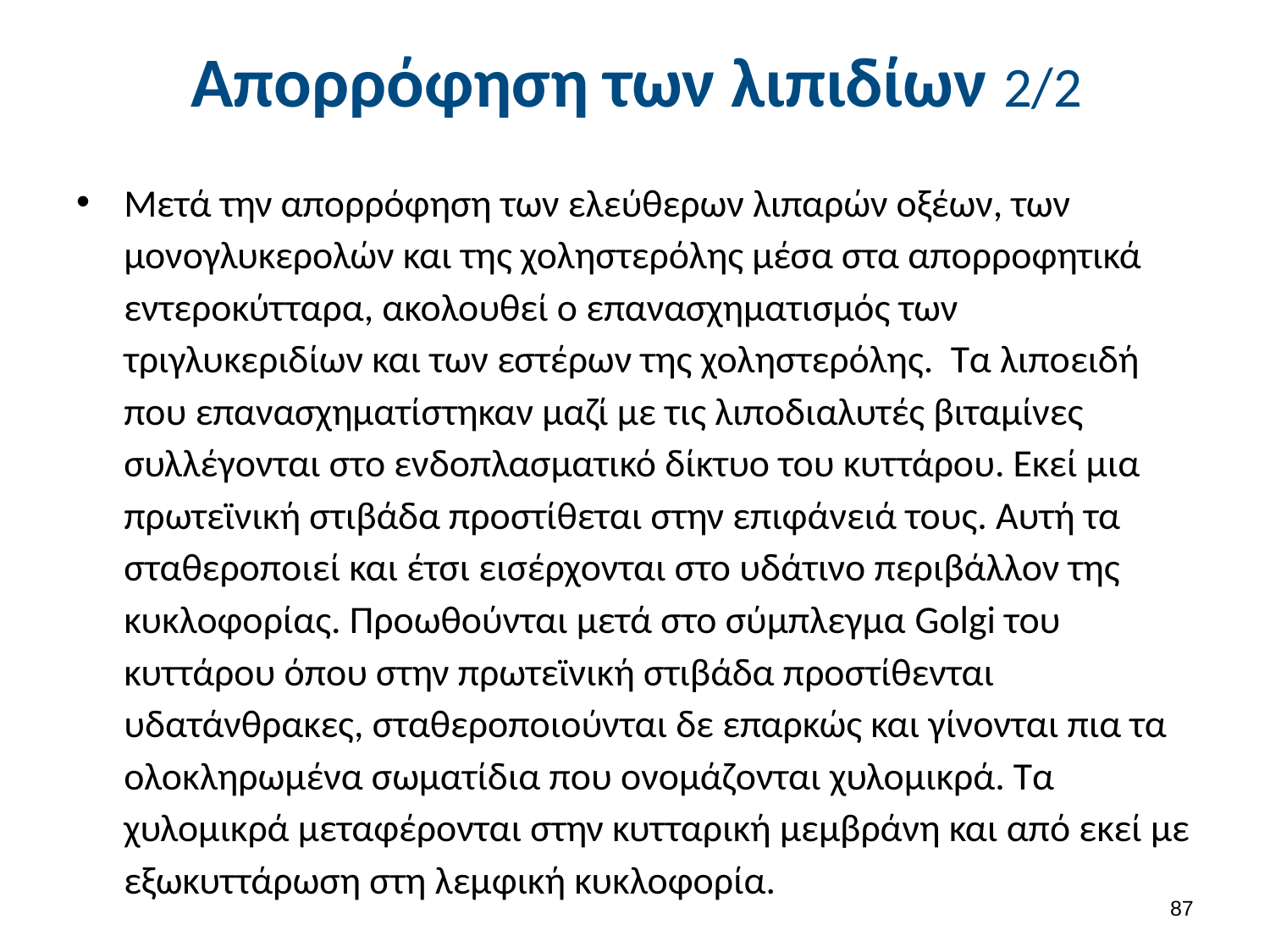

# Απορρόφηση των λιπιδίων 2/2
Μετά την απορρόφηση των ελεύθερων λιπαρών οξέων, των μονογλυκερολών και της χοληστερόλης μέσα στα απορροφητικά εντεροκύτταρα, ακολουθεί ο επανασχηματισμός των τριγλυκεριδίων και των εστέρων της χοληστερόλης.  Τα λιποειδή που επανασχηματίστηκαν μαζί με τις λιποδιαλυτές βιταμίνες συλλέγονται στο ενδοπλασματικό δίκτυο του κυττάρου. Εκεί μια πρωτεϊνική στιβάδα προστίθεται στην επιφάνειά τους. Αυτή τα σταθεροποιεί και έτσι εισέρχονται στο υδάτινο περιβάλλον της κυκλοφορίας. Προωθούνται μετά στο σύμπλεγμα Golgi του κυττάρου όπου στην πρωτεϊνική στιβάδα προστίθενται υδατάνθρακες, σταθεροποιούνται δε επαρκώς και γίνονται πια τα ολοκληρωμένα σωματίδια που ονομάζονται χυλομικρά. Τα χυλομικρά μεταφέρονται στην κυτταρική μεμβράνη και από εκεί με εξωκυττάρωση στη λεμφική κυκλοφορία.
87